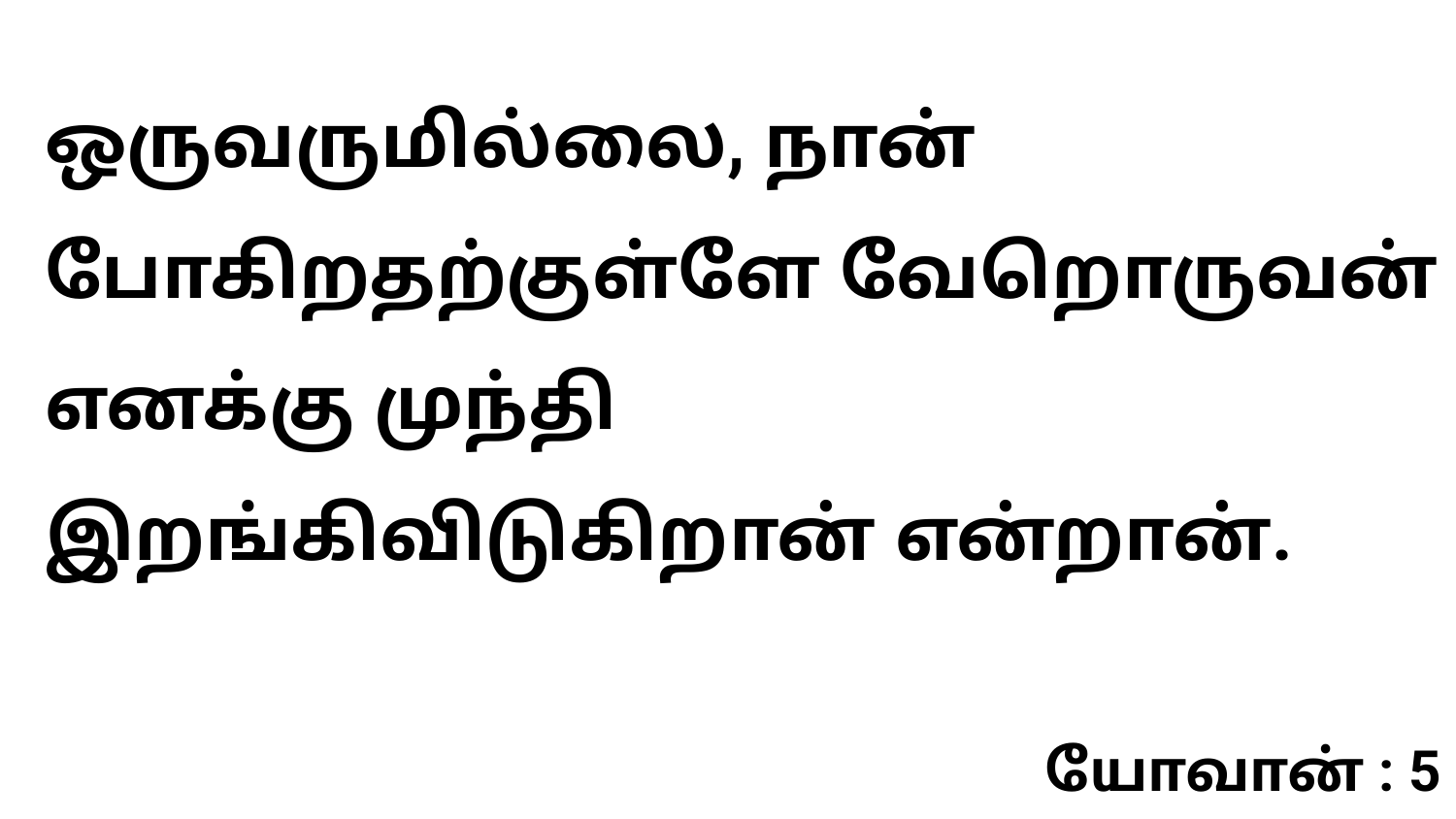

ஒருவருமில்லை, நான் போகிறதற்குள்ளே வேறொருவன் எனக்கு முந்தி இறங்கிவிடுகிறான் என்றான்.
யோவான் : 5